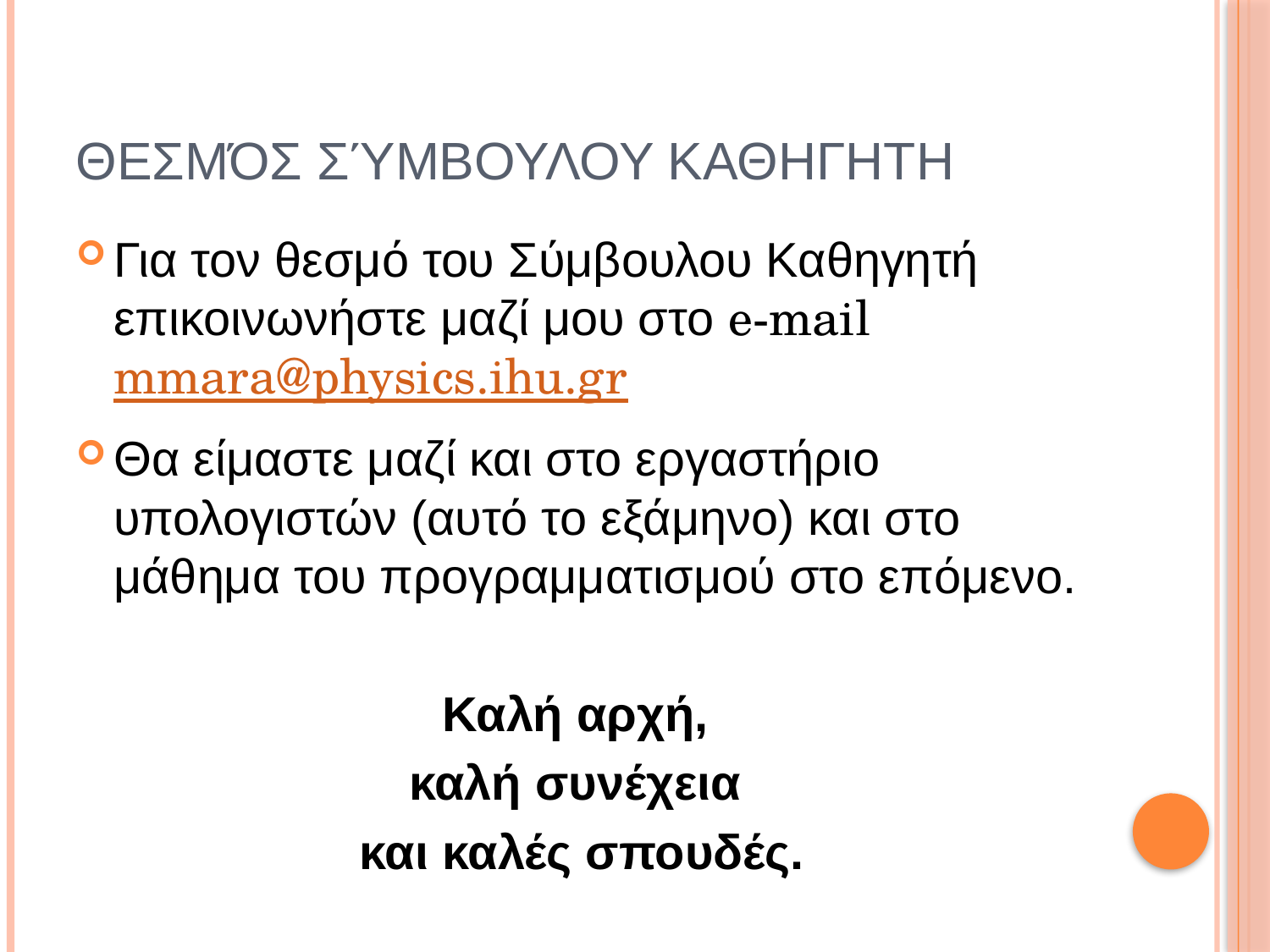

# Θεσμόσ Σύμβουλου καθηγητη
Για τον θεσμό του Σύμβουλου Καθηγητή επικοινωνήστε μαζί μου στο e-mail mmara@physics.ihu.gr
Θα είμαστε μαζί και στο εργαστήριο υπολογιστών (αυτό το εξάμηνο) και στο μάθημα του προγραμματισμού στο επόμενο.

Καλή αρχή,
καλή συνέχεια
και καλές σπουδές.